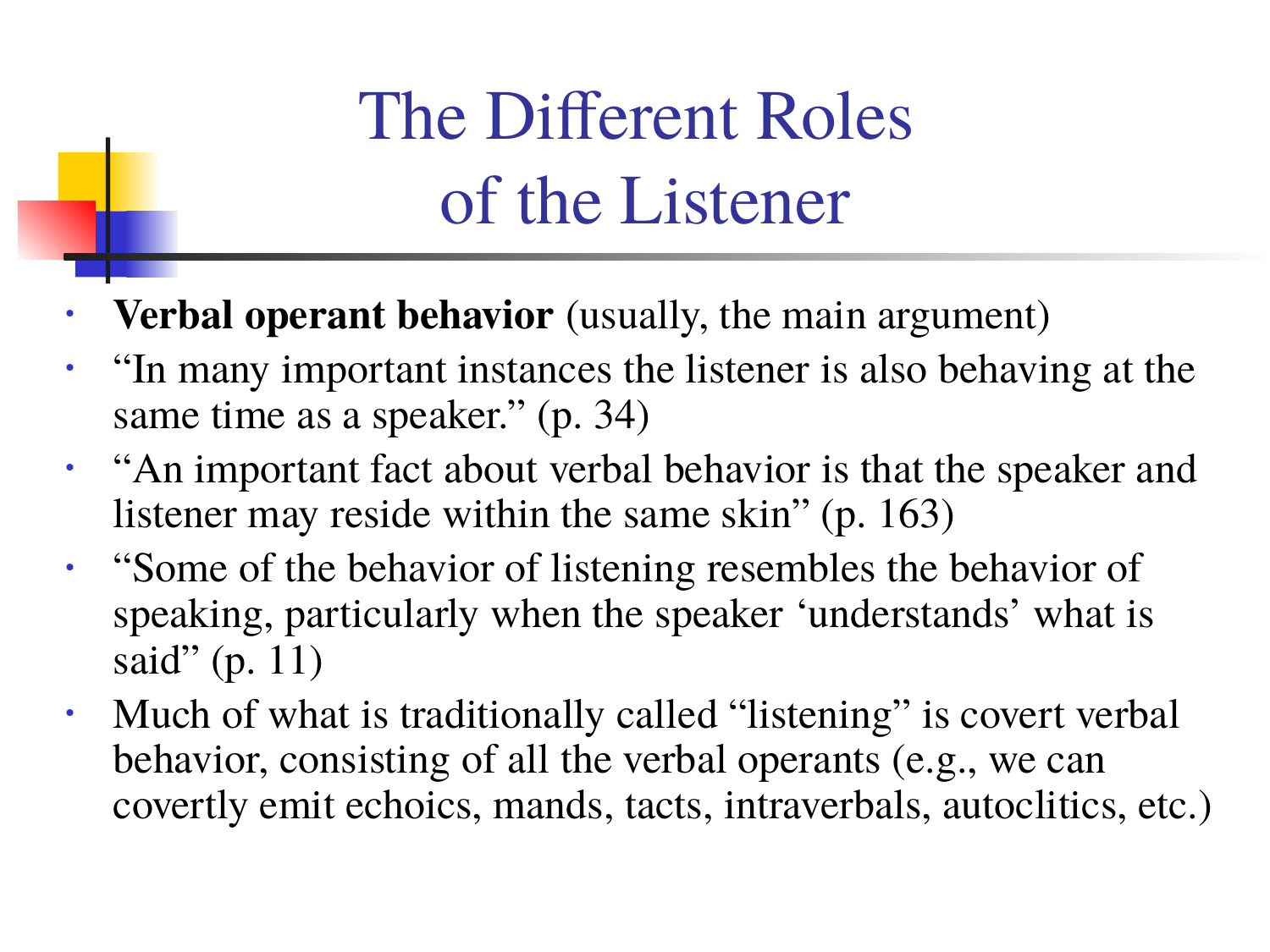

# The Different Roles of the Listener
Verbal operant behavior (usually, the main argument)
“In many important instances the listener is also behaving at the same time as a speaker.” (p. 34)
“An important fact about verbal behavior is that the speaker and listener may reside within the same skin” (p. 163)
“Some of the behavior of listening resembles the behavior of speaking, particularly when the speaker ‘understands’ what is said” (p. 11)
Much of what is traditionally called “listening” is covert verbal behavior, consisting of all the verbal operants (e.g., we can covertly emit echoics, mands, tacts, intraverbals, autoclitics, etc.)